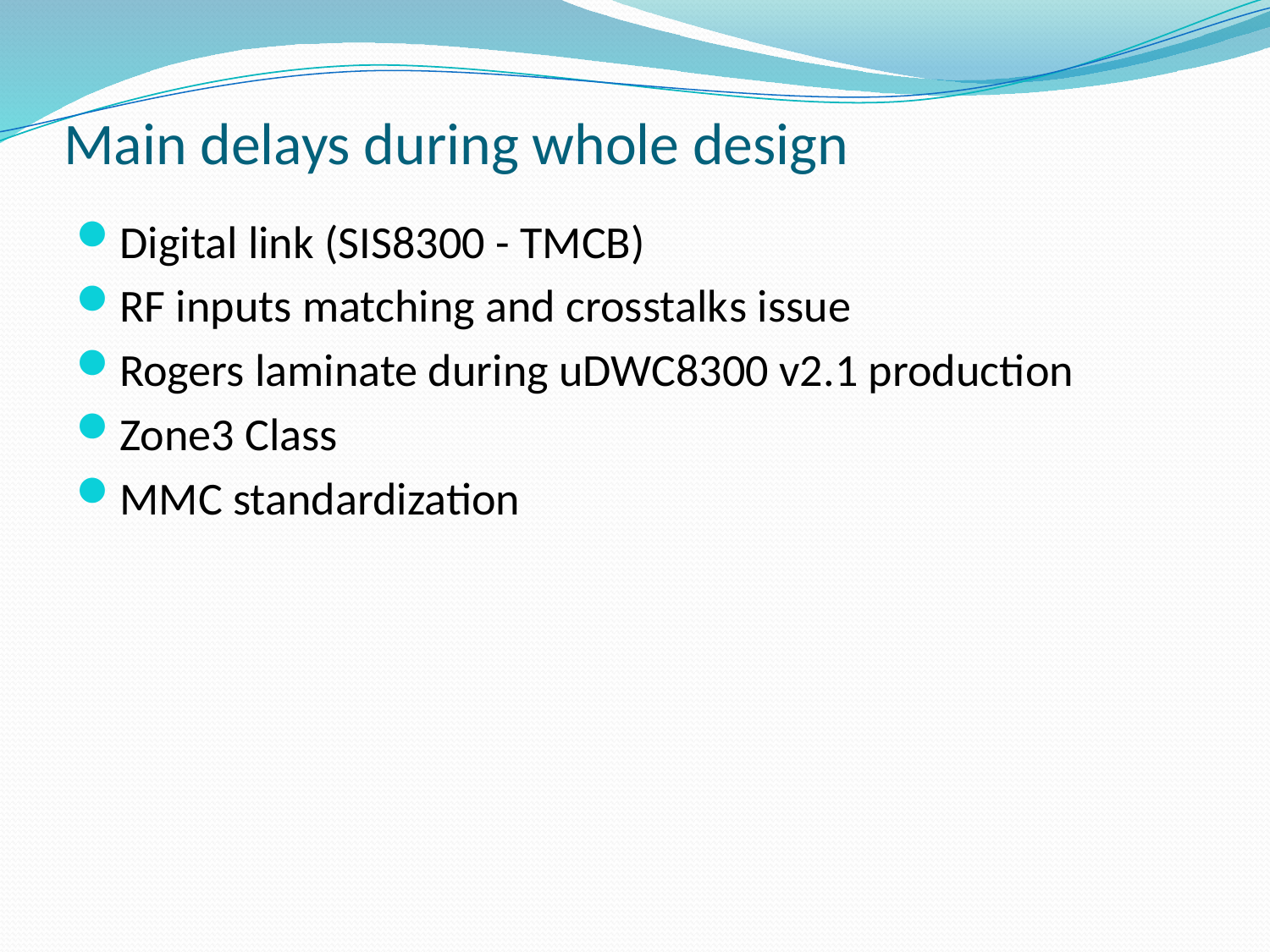

# Main delays during whole design
Digital link (SIS8300 - TMCB)
RF inputs matching and crosstalks issue
Rogers laminate during uDWC8300 v2.1 production
Zone3 Class
MMC standardization